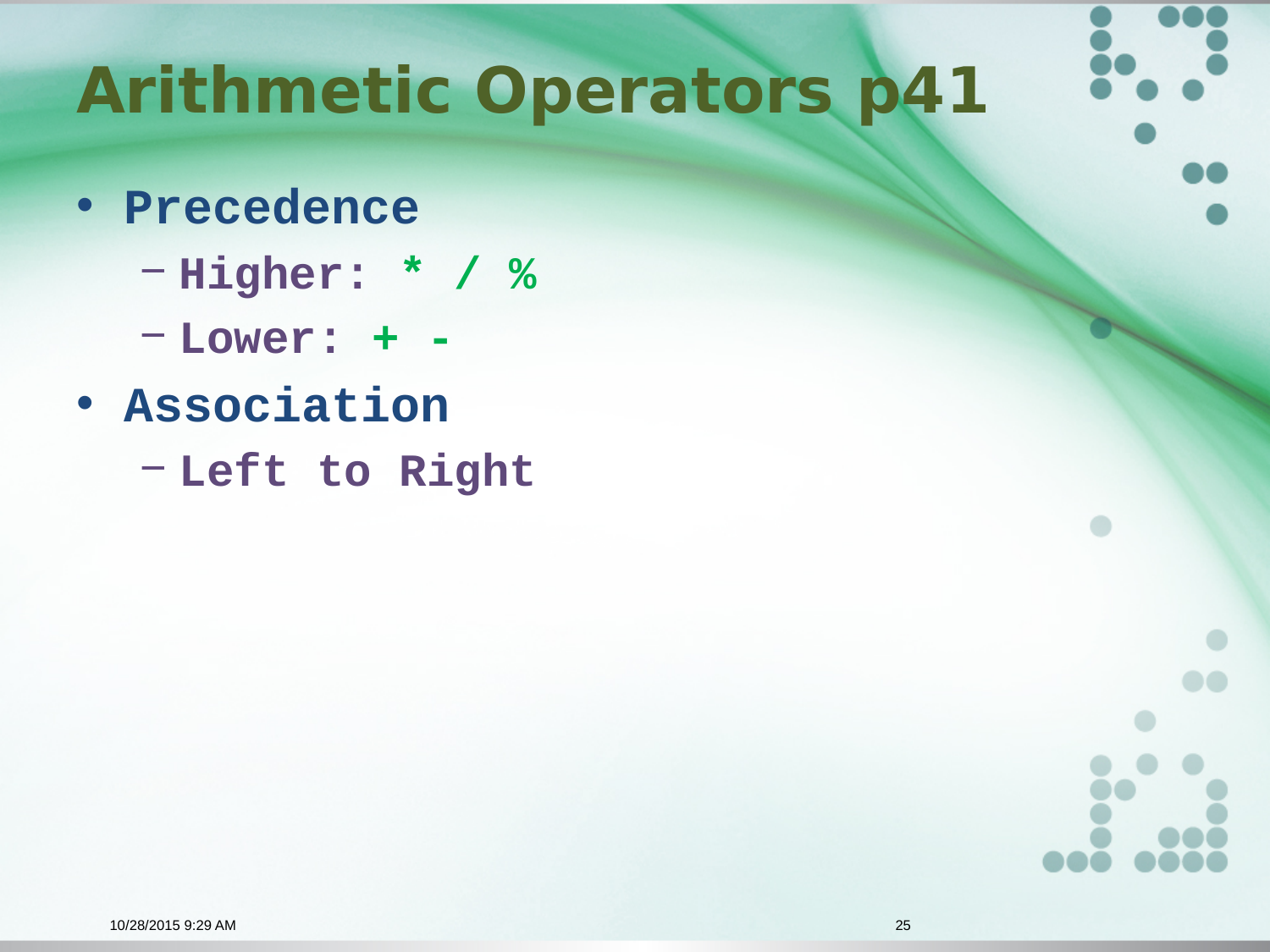

# Arithmetic Operators p41
Precedence
Higher: * / %
Lower: + -
Association
Left to Right

10/28/2015 9:29 AM
25